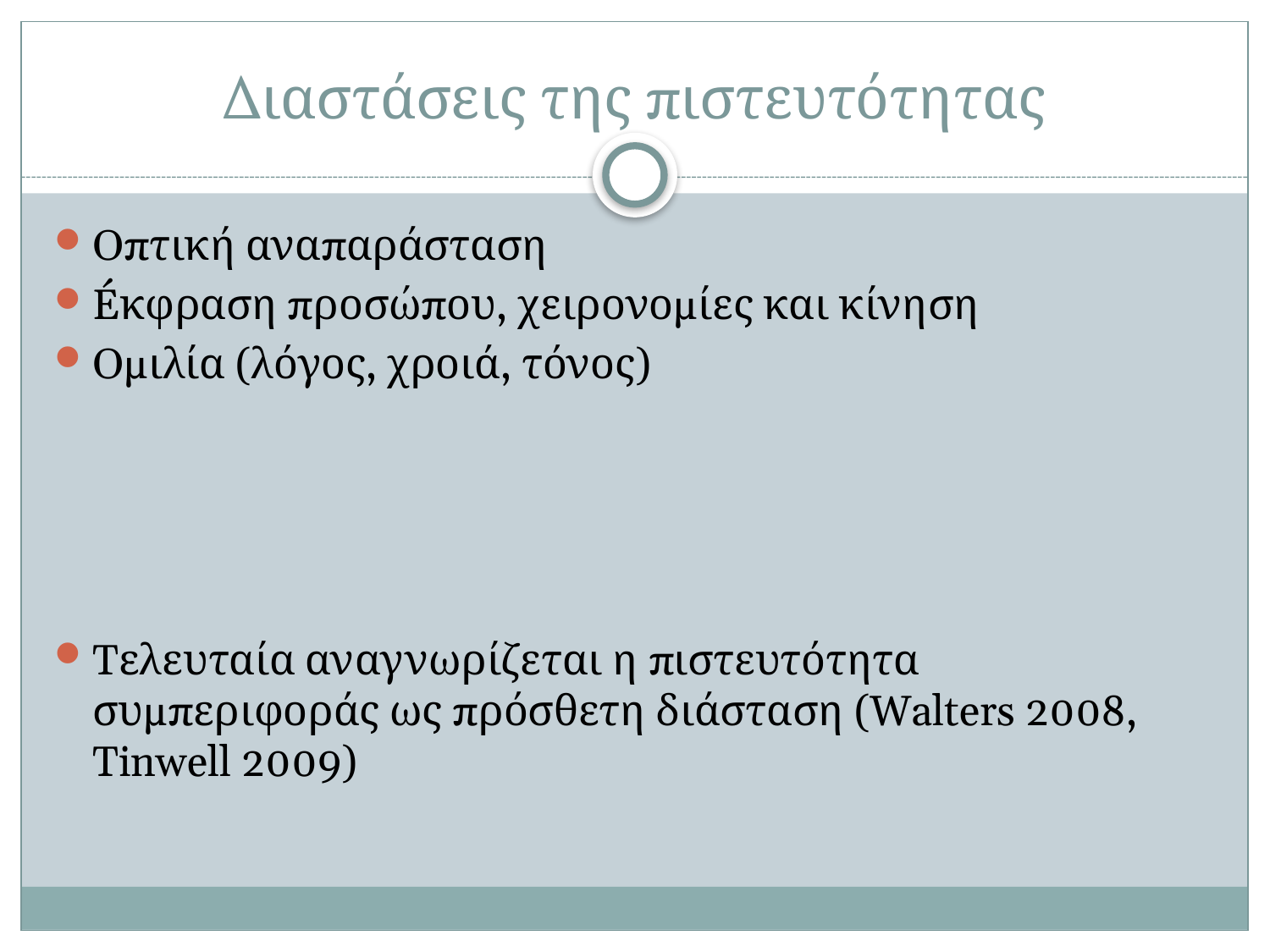

# Διαστάσεις της πιστευτότητας
Οπτική αναπαράσταση
Έκφραση προσώπου, χειρονομίες και κίνηση
Ομιλία (λόγος, χροιά, τόνος)

Τελευταία αναγνωρίζεται η πιστευτότητα συμπεριφοράς ως πρόσθετη διάσταση (Walters 2008, Tinwell 2009)